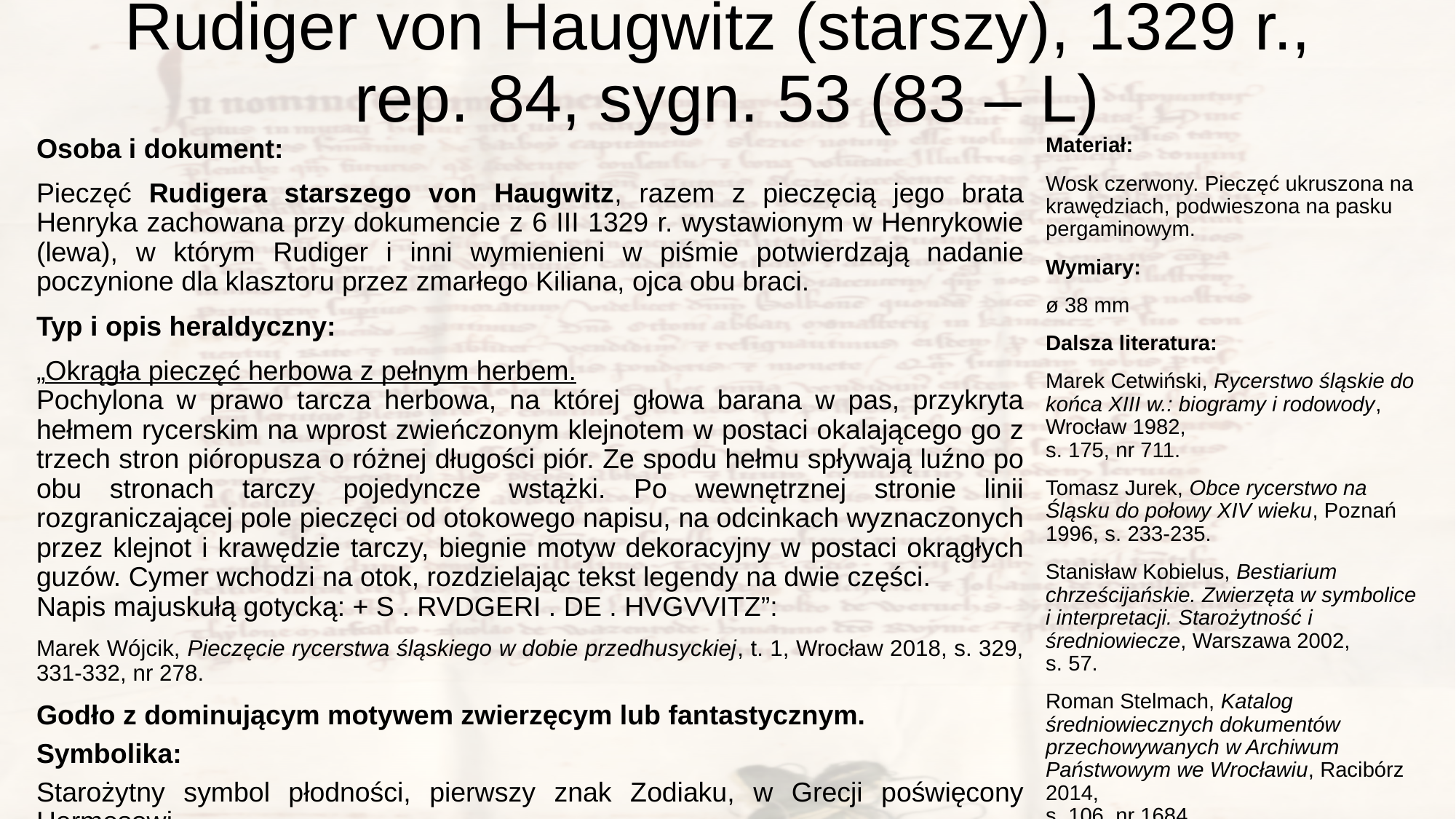

# Rudiger von Haugwitz (starszy), 1329 r., rep. 84, sygn. 53 (83 – L)
Osoba i dokument:
Pieczęć Rudigera starszego von Haugwitz, razem z pieczęcią jego brata Henryka zachowana przy dokumencie z 6 III 1329 r. wystawionym w Henrykowie (lewa), w którym Rudiger i inni wymienieni w piśmie potwierdzają nadanie poczynione dla klasztoru przez zmarłego Kiliana, ojca obu braci.
Typ i opis heraldyczny:
„Okrągła pieczęć herbowa z pełnym herbem.
Pochylona w prawo tarcza herbowa, na której głowa barana w pas, przykryta hełmem rycerskim na wprost zwieńczonym klejnotem w postaci okalającego go z trzech stron pióropusza o różnej długości piór. Ze spodu hełmu spływają luźno po obu stronach tarczy pojedyncze wstążki. Po wewnętrznej stronie linii rozgraniczającej pole pieczęci od otokowego napisu, na odcinkach wyznaczonych przez klejnot i krawędzie tarczy, biegnie motyw dekoracyjny w postaci okrągłych guzów. Cymer wchodzi na otok, rozdzielając tekst legendy na dwie części.
Napis majuskułą gotycką: + S . RVDGERI . DE . HVGVVITZ”:
Marek Wójcik, Pieczęcie rycerstwa śląskiego w dobie przedhusyckiej, t. 1, Wrocław 2018, s. 329, 331-332, nr 278.
Godło z dominującym motywem zwierzęcym lub fantastycznym.
Symbolika:
Starożytny symbol płodności, pierwszy znak Zodiaku, w Grecji poświęcony Hermesowi,
a w Rzymie Merkuremu. Głowa czterorogiego barana jest biblijnym symbolem proroka Daniela, baranek zaś Chrystusa.
Materiał:
Wosk czerwony. Pieczęć ukruszona na krawędziach, podwieszona na pasku pergaminowym.
Wymiary:
ø 38 mm
Dalsza literatura:
Marek Cetwiński, Rycerstwo śląskie do końca XIII w.: biogramy i rodowody, Wrocław 1982,
s. 175, nr 711.
Tomasz Jurek, Obce rycerstwo na Śląsku do połowy XIV wieku, Poznań 1996, s. 233-235.
Stanisław Kobielus, Bestiarium chrześcijańskie. Zwierzęta w symbolice i interpretacji. Starożytność i średniowiecze, Warszawa 2002,
s. 57.
Roman Stelmach, Katalog średniowiecznych dokumentów przechowywanych w Archiwum Państwowym we Wrocławiu, Racibórz 2014,
s. 106, nr 1684.
Alfred Znamierowski, Heraldyka i weksylologia, Warszawa 2017, s. 35.